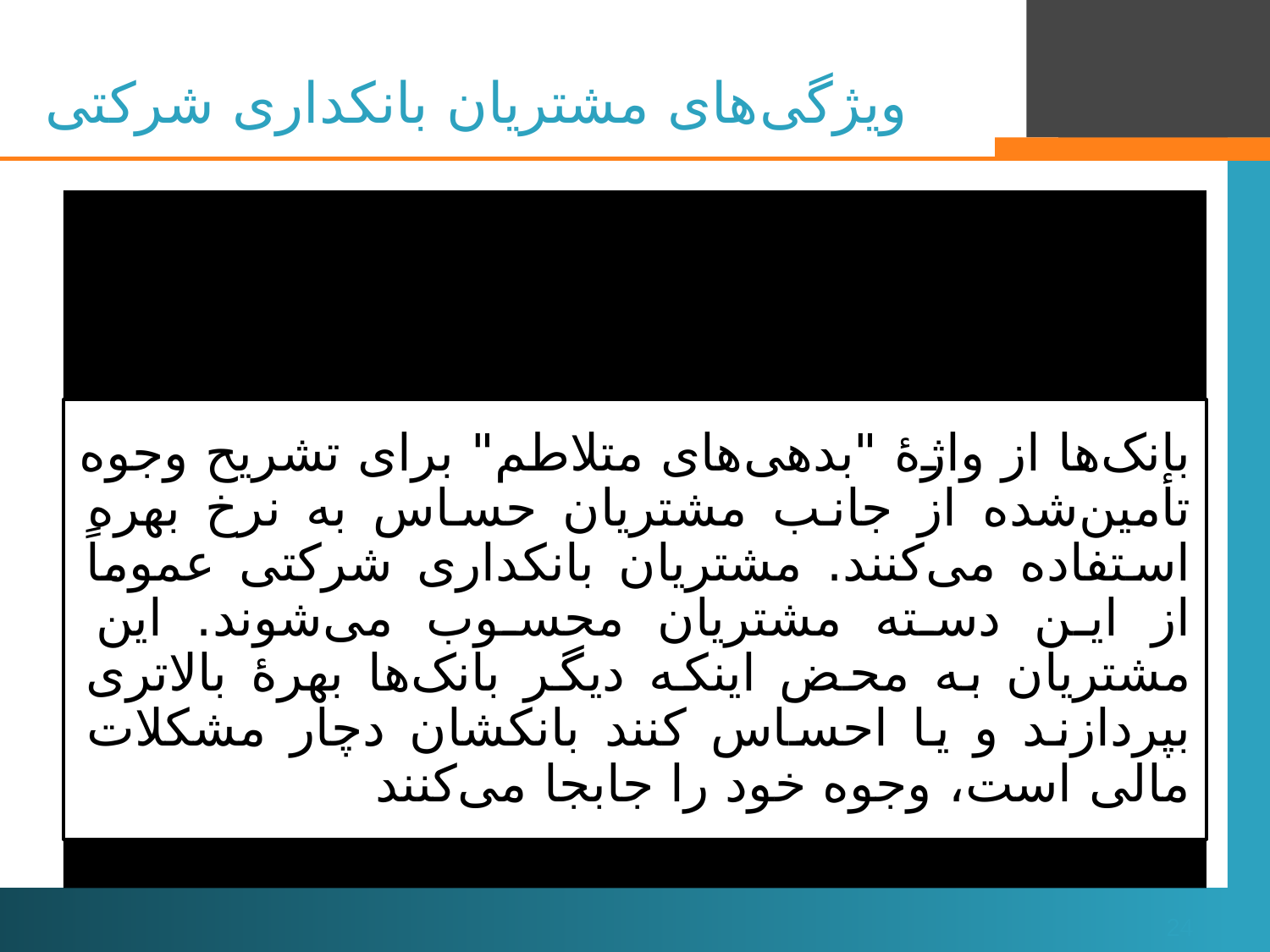

# ویژگی‌های مشتریان بانکداری شرکتی
بدهی‌های متلاطم
بانک‌ها از واژۀ "بدهی‌های متلاطم" برای تشریح وجوه تأمین‌شده از جانب مشتریان حساس به نرخ بهره استفاده می‌کنند. مشتریان بانکداری شرکتی عموماً از این دسته مشتریان محسوب می‌شوند. این مشتریان به محض اینکه دیگر بانک‌ها بهرۀ بالاتری بپردازند و یا احساس کنند بانکشان دچار مشکلات مالی است، وجوه خود را جابجا می‌کنند
24